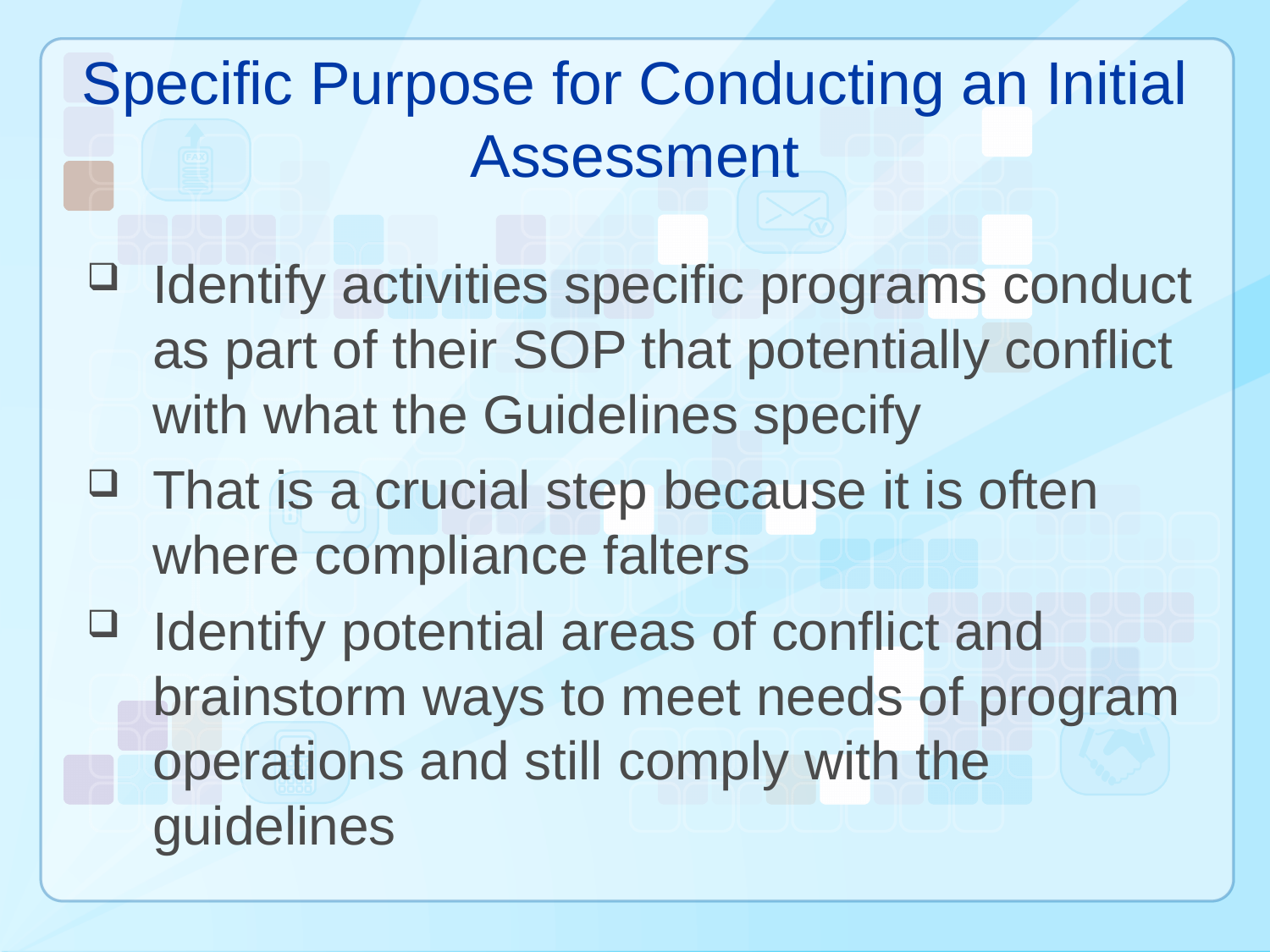

# Specific Purpose for Conducting an Initial Assessment
Identify activities specific programs conduct as part of their SOP that potentially conflict with what the Guidelines specify
That is a crucial step because it is often where compliance falters
Identify potential areas of conflict and brainstorm ways to meet needs of program operations and still comply with the guidelines